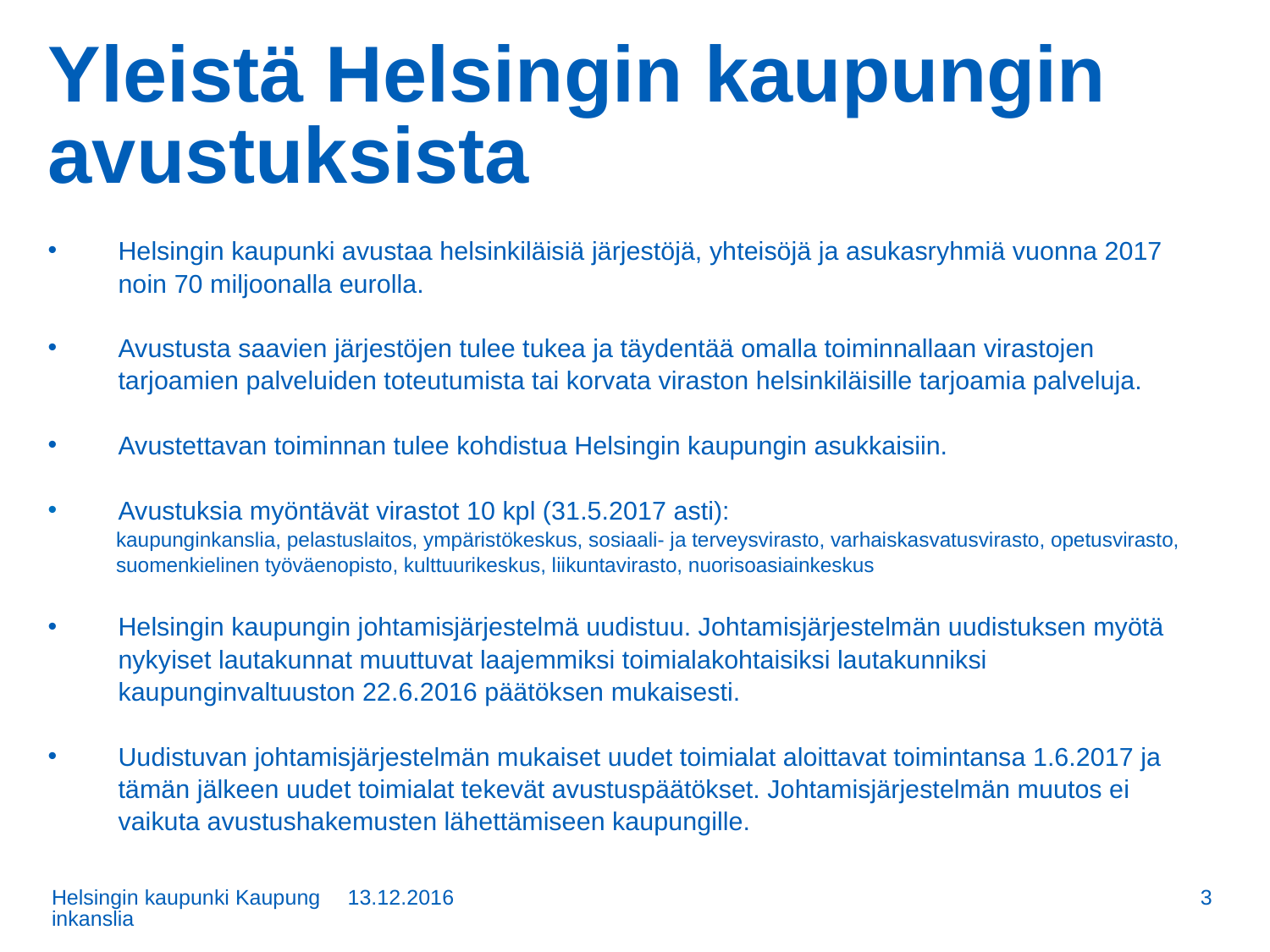

# Yleistä Helsingin kaupungin avustuksista
Helsingin kaupunki avustaa helsinkiläisiä järjestöjä, yhteisöjä ja asukasryhmiä vuonna 2017 noin 70 miljoonalla eurolla.

Avustusta saavien järjestöjen tulee tukea ja täydentää omalla toiminnallaan virastojen tarjoamien palveluiden toteutumista tai korvata viraston helsinkiläisille tarjoamia palveluja.

Avustettavan toiminnan tulee kohdistua Helsingin kaupungin asukkaisiin.

Avustuksia myöntävät virastot 10 kpl (31.5.2017 asti):
kaupunginkanslia, pelastuslaitos, ympäristökeskus, sosiaali- ja terveysvirasto, varhaiskasvatusvirasto, opetusvirasto, suomenkielinen työväenopisto, kulttuurikeskus, liikuntavirasto, nuorisoasiainkeskus

Helsingin kaupungin johtamisjärjestelmä uudistuu. Johtamisjärjestelmän uudistuksen myötä nykyiset lautakunnat muuttuvat laajemmiksi toimialakohtaisiksi lautakunniksi kaupunginvaltuuston 22.6.2016 päätöksen mukaisesti.

Uudistuvan johtamisjärjestelmän mukaiset uudet toimialat aloittavat toimintansa 1.6.2017 ja tämän jälkeen uudet toimialat tekevät avustuspäätökset. Johtamisjärjestelmän muutos ei vaikuta avustushakemusten lähettämiseen kaupungille.

Helsingin kaupunki Kaupunginkanslia
13.12.2016
3